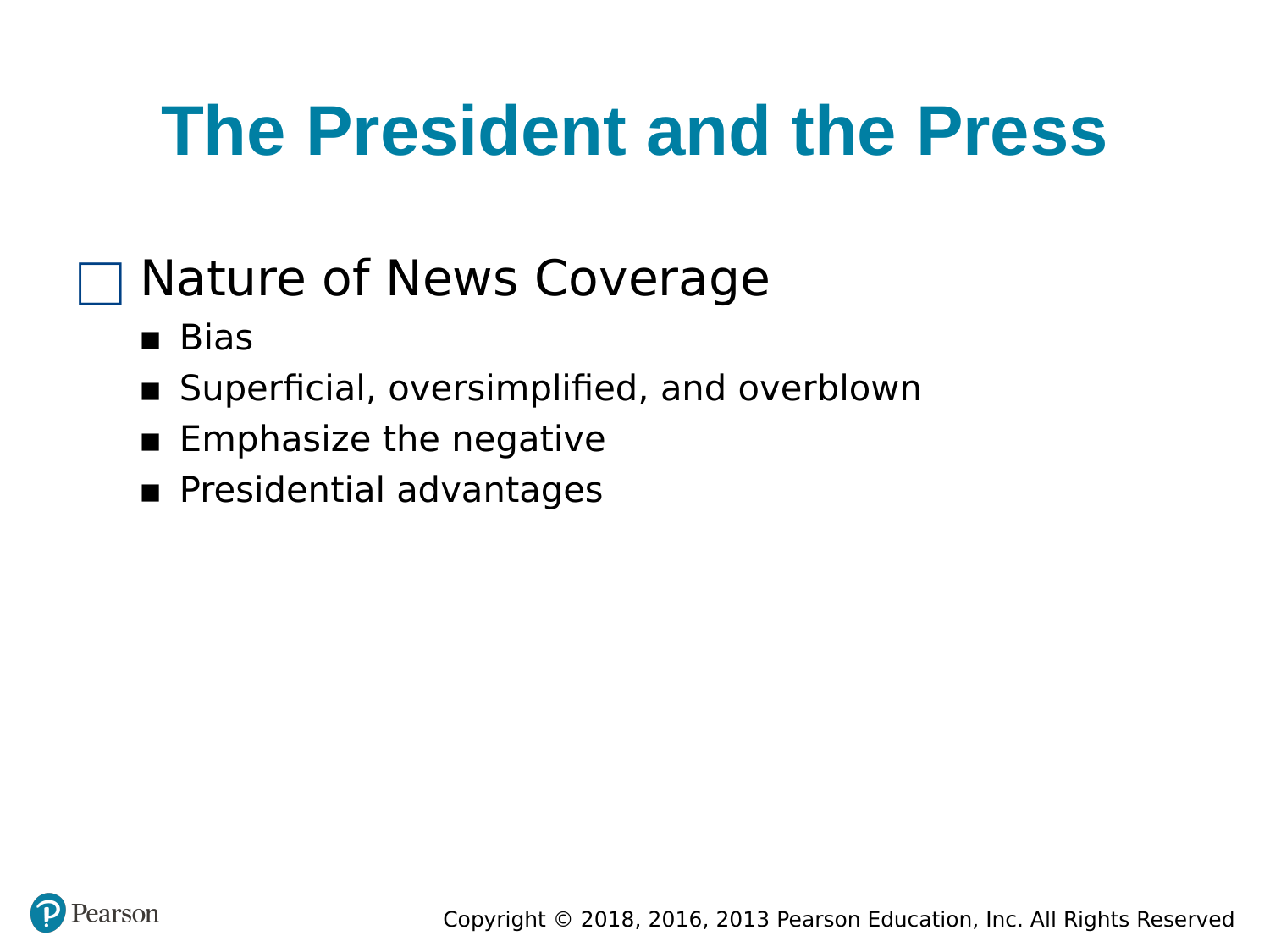

# The President and the Press
Nature of News Coverage
Bias
Superficial, oversimplified, and overblown
Emphasize the negative
Presidential advantages